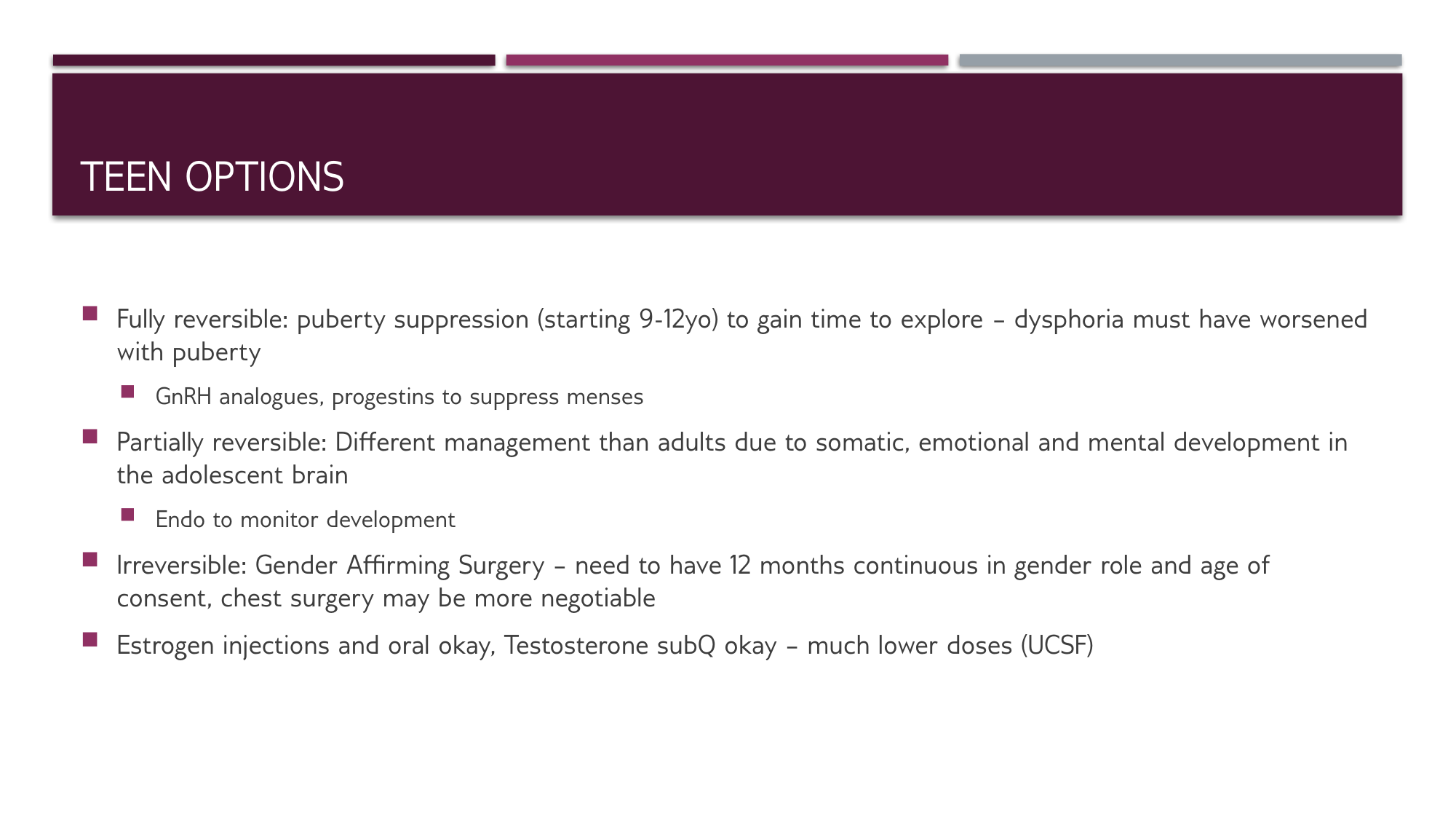

# Teen options
Fully reversible: puberty suppression (starting 9-12yo) to gain time to explore – dysphoria must have worsened with puberty
GnRH analogues, progestins to suppress menses
Partially reversible: Different management than adults due to somatic, emotional and mental development in the adolescent brain
Endo to monitor development
Irreversible: Gender Affirming Surgery – need to have 12 months continuous in gender role and age of consent, chest surgery may be more negotiable
Estrogen injections and oral okay, Testosterone subQ okay – much lower doses (UCSF)